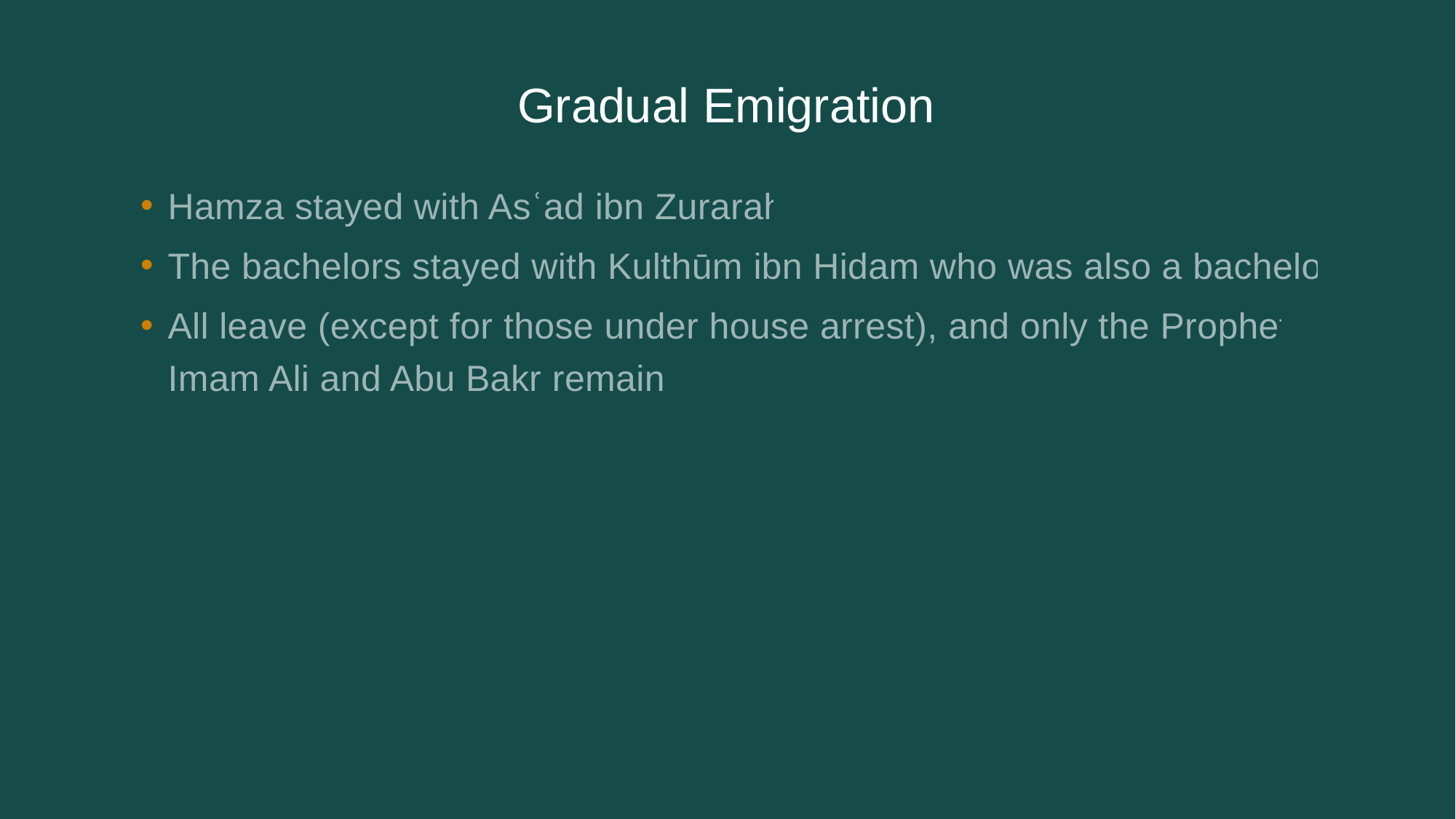

# Gradual Emigration
Hamza stayed with Asʿad ibn Zurarah
The bachelors stayed with Kulthūm ibn Hidam who was also a bachelor
All leave (except for those under house arrest), and only the Prophet, Imam Ali and Abu Bakr remain.